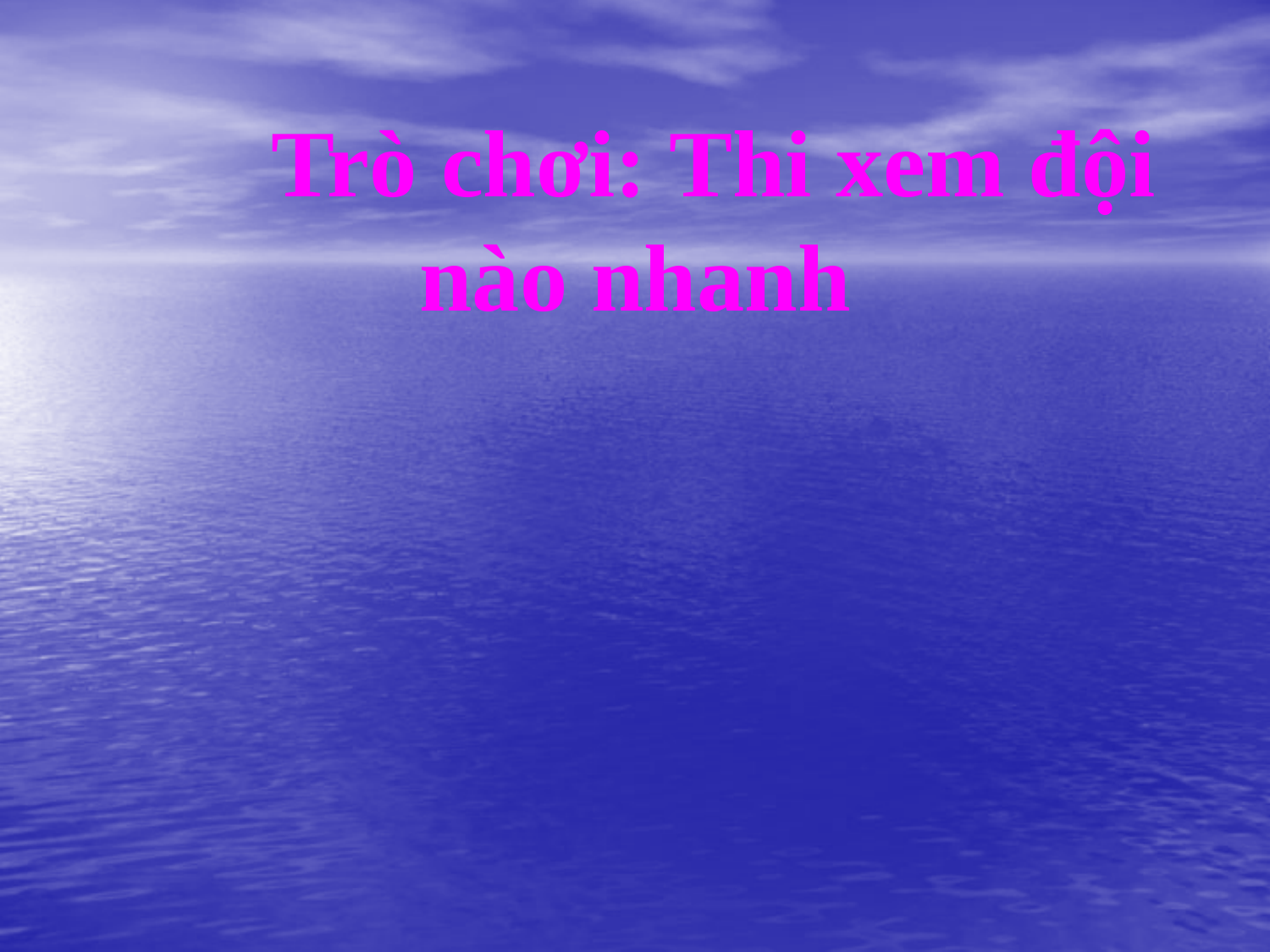

# Trò chơi: Thi xem đội nào nhanh